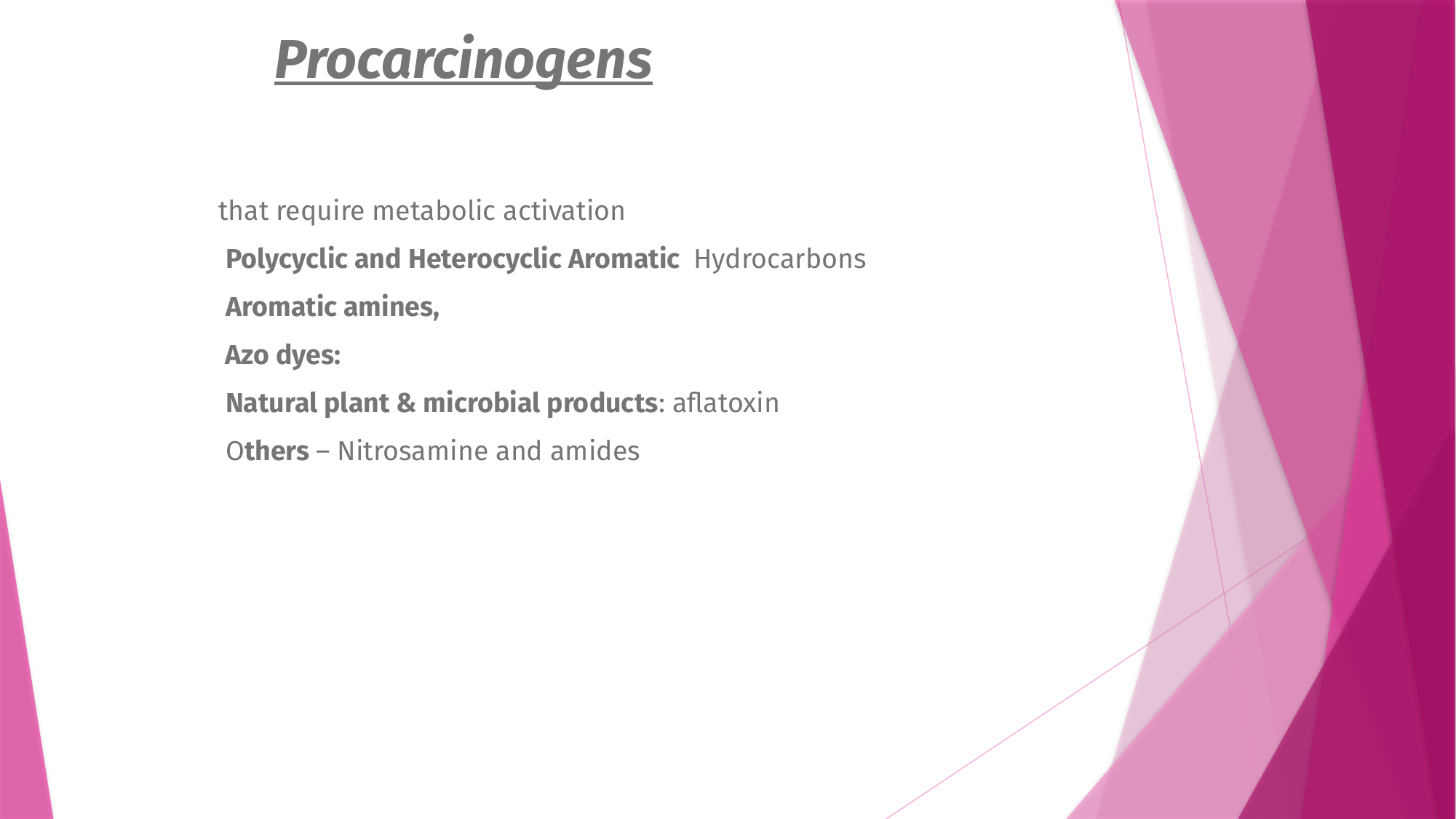

# Procarcinogens
that require metabolic activation
 Polycyclic and Heterocyclic Aromatic  Hydrocarbons
 Aromatic amines,
 Azo dyes:
 Natural plant & microbial products: aflatoxin
 Others – Nitrosamine and amides